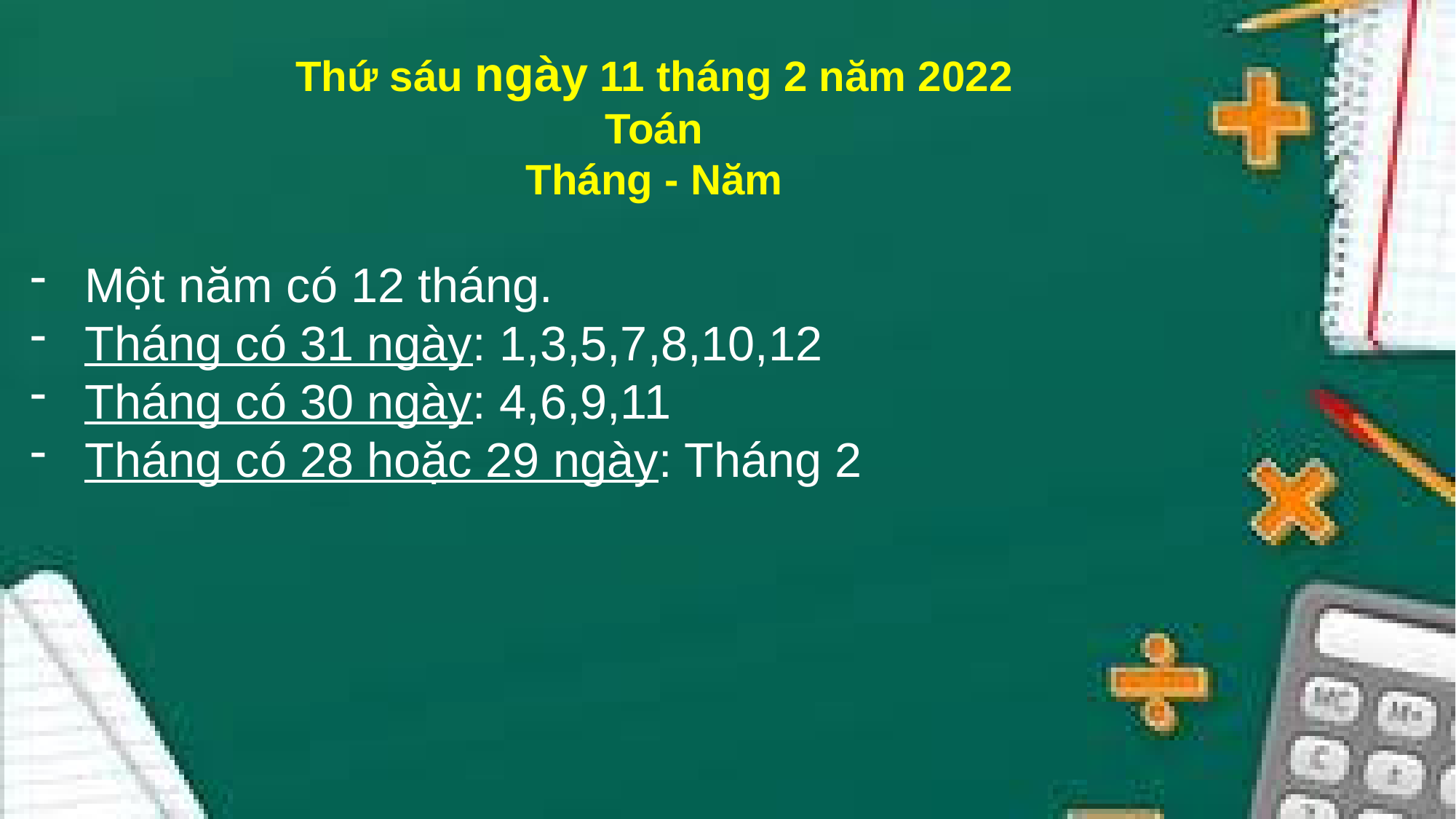

Thứ sáu ngày 11 tháng 2 năm 2022
Toán
Tháng - Năm
Một năm có 12 tháng.
Tháng có 31 ngày: 1,3,5,7,8,10,12
Tháng có 30 ngày: 4,6,9,11
Tháng có 28 hoặc 29 ngày: Tháng 2